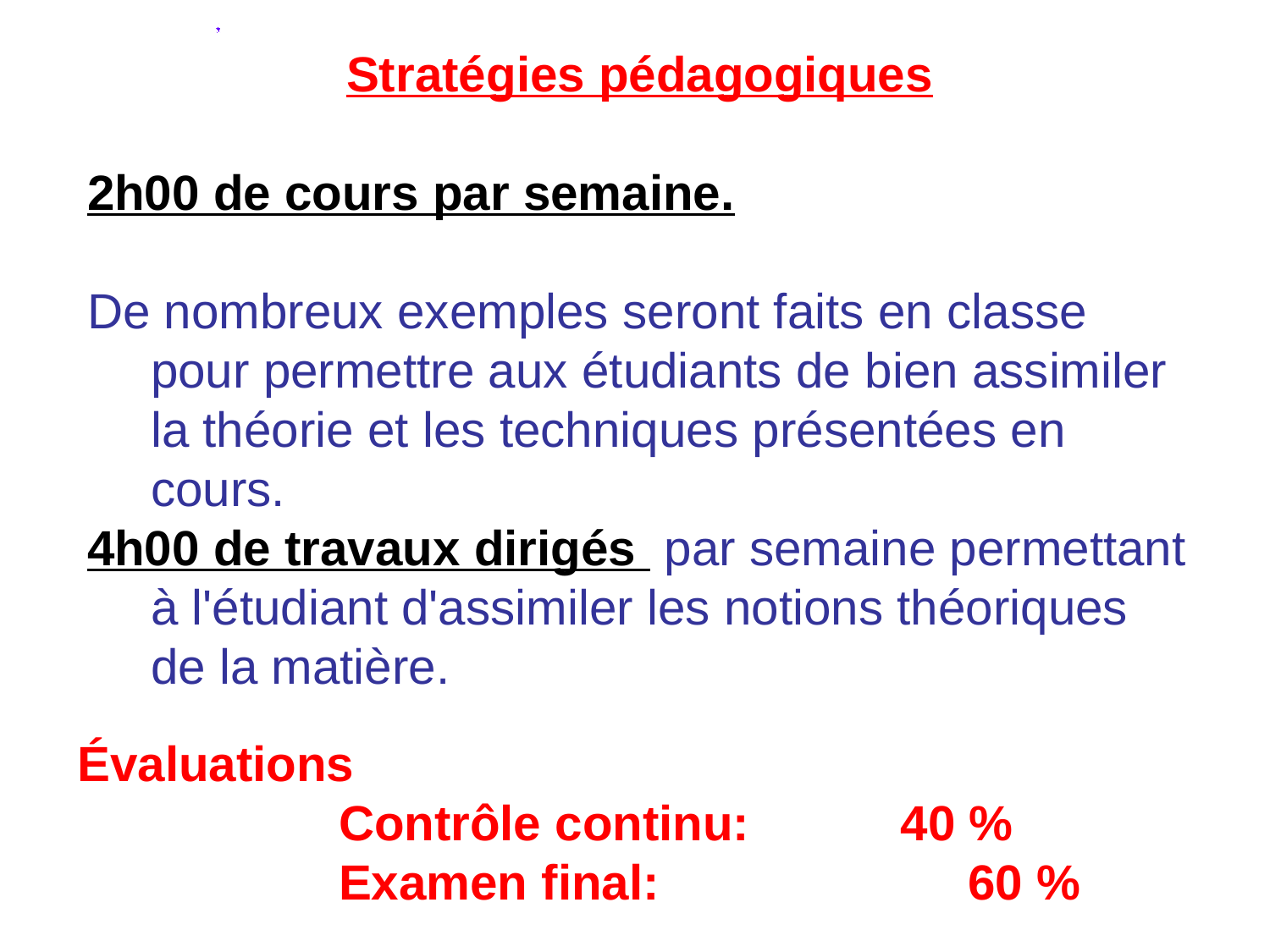

Stratégies pédagogiques

2h00 de cours par semaine.

De nombreux exemples seront faits en classe pour permettre aux étudiants de bien assimiler la théorie et les techniques présentées en cours.
4h00 de travaux dirigés  par semaine permettant à l'étudiant d'assimiler les notions théoriques de la matière.
Évaluations
                   Contrôle continu:           40 %
                   Examen final:	              60 %